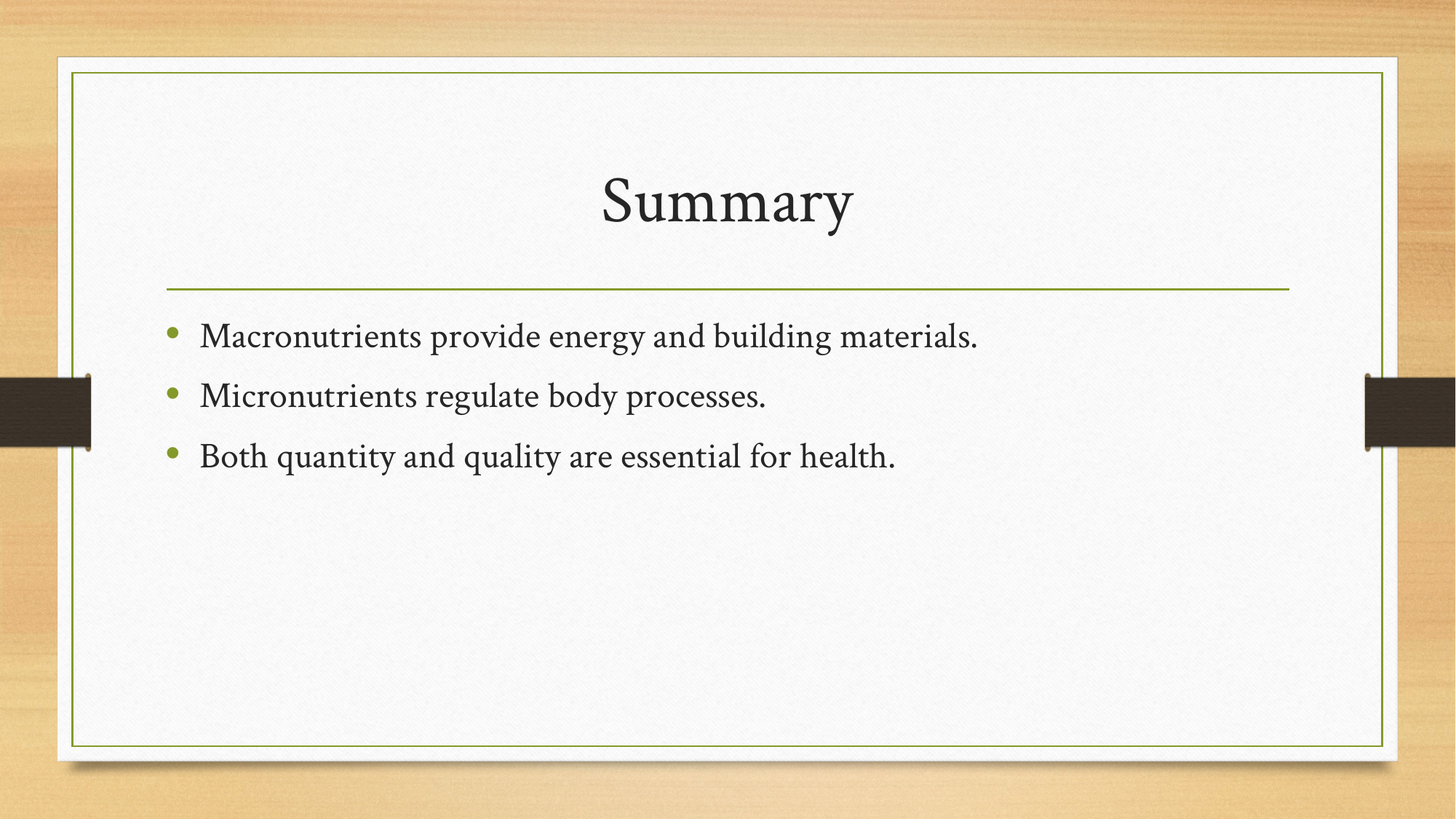

# Summary
Macronutrients provide energy and building materials.
Micronutrients regulate body processes.
Both quantity and quality are essential for health.